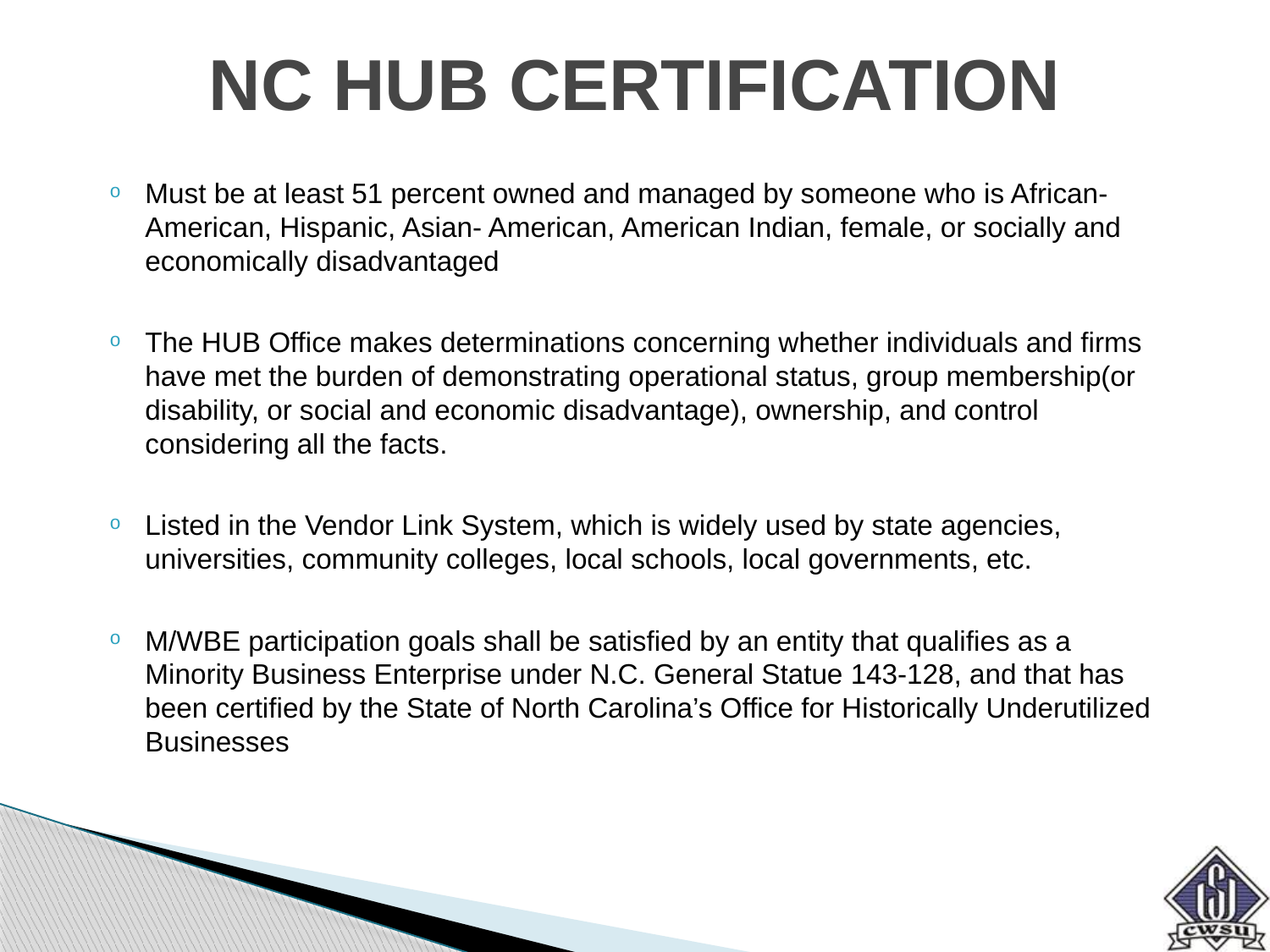

# NC HUB CERTIFICATION
Must be at least 51 percent owned and managed by someone who is African-American, Hispanic, Asian- American, American Indian, female, or socially and economically disadvantaged

The HUB Office makes determinations concerning whether individuals and firms have met the burden of demonstrating operational status, group membership(or disability, or social and economic disadvantage), ownership, and control considering all the facts.

Listed in the Vendor Link System, which is widely used by state agencies, universities, community colleges, local schools, local governments, etc.

M/WBE participation goals shall be satisfied by an entity that qualifies as a Minority Business Enterprise under N.C. General Statue 143-128, and that has been certified by the State of North Carolina’s Office for Historically Underutilized Businesses